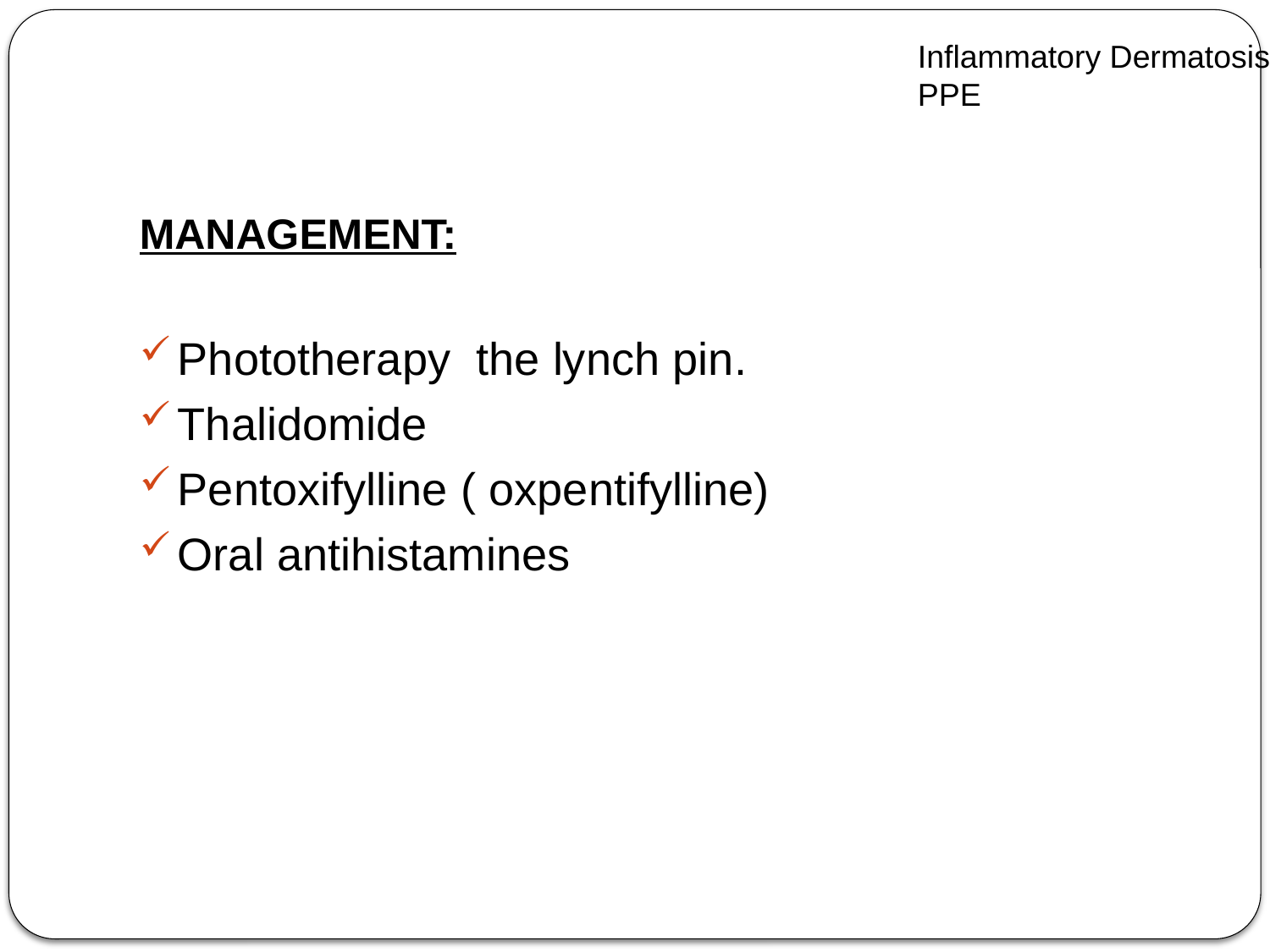

Inflammatory Dermatosis
PPE

MANAGEMENT:

Phototherapy  the lynch pin.
Thalidomide
Pentoxifylline ( oxpentifylline)
Oral antihistamines